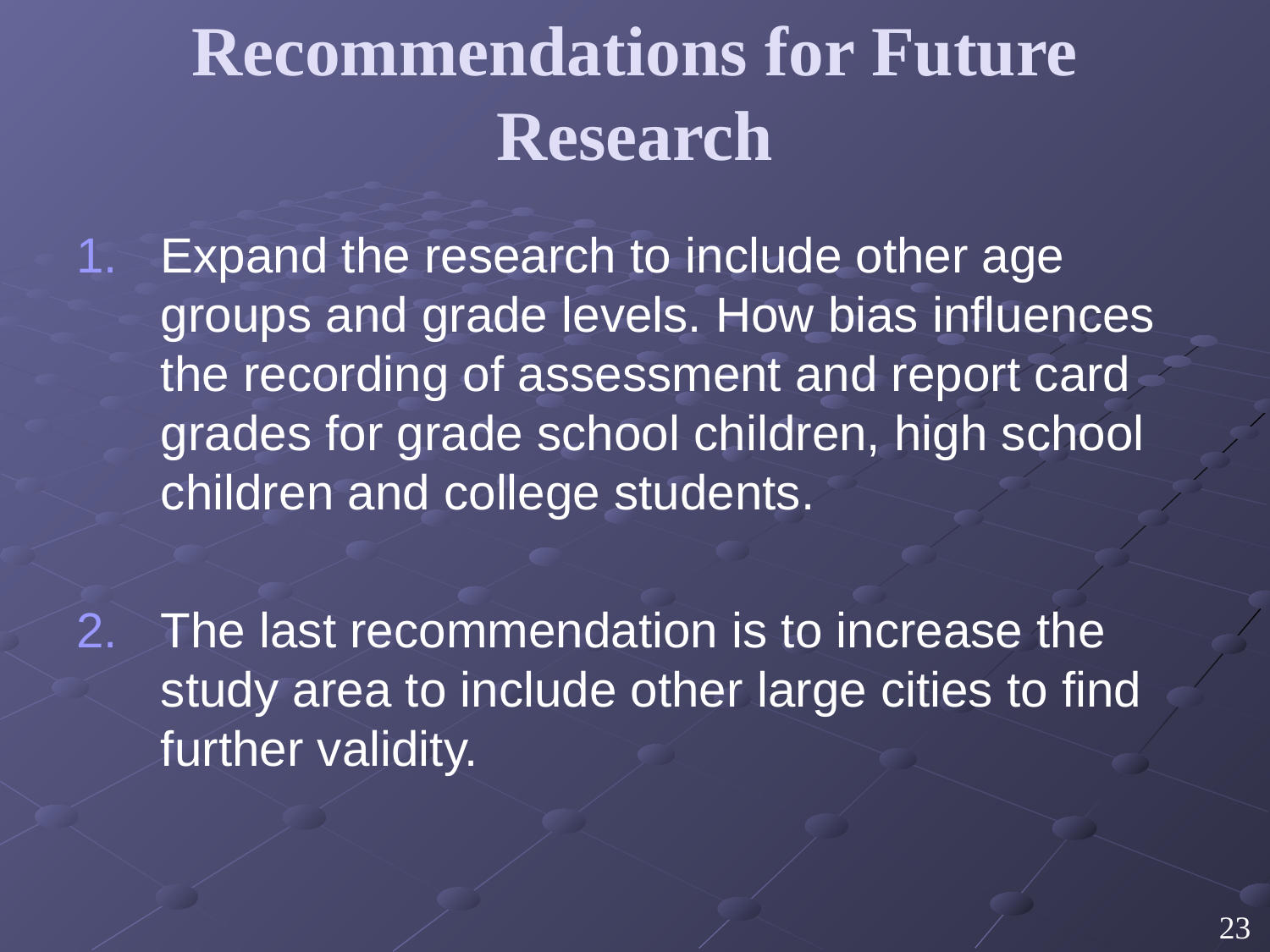

# Recommendations for Future Research

Expand the research to include other age groups and grade levels. How bias influences the recording of assessment and report card grades for grade school children, high school children and college students.

The last recommendation is to increase the study area to include other large cities to find further validity.

23